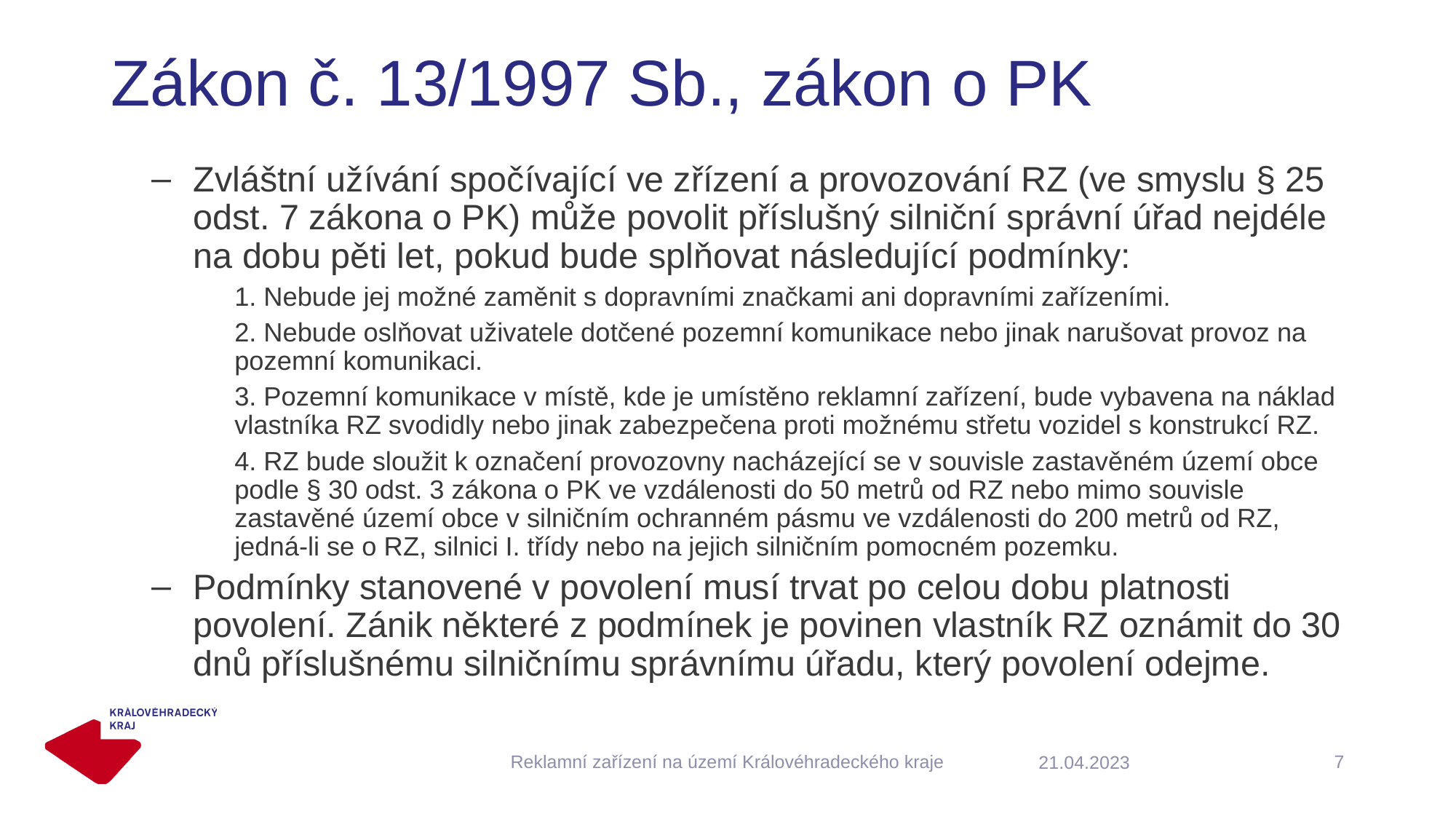

# Zákon č. 13/1997 Sb., zákon o PK
Zvláštní užívání spočívající ve zřízení a provozování RZ (ve smyslu § 25 odst. 7 zákona o PK) může povolit příslušný silniční správní úřad nejdéle na dobu pěti let, pokud bude splňovat následující podmínky:
1. Nebude jej možné zaměnit s dopravními značkami ani dopravními zařízeními.
2. Nebude oslňovat uživatele dotčené pozemní komunikace nebo jinak narušovat provoz na pozemní komunikaci.
3. Pozemní komunikace v místě, kde je umístěno reklamní zařízení, bude vybavena na náklad vlastníka RZ svodidly nebo jinak zabezpečena proti možnému střetu vozidel s konstrukcí RZ.
4. RZ bude sloužit k označení provozovny nacházející se v souvisle zastavěném území obce podle § 30 odst. 3 zákona o PK ve vzdálenosti do 50 metrů od RZ nebo mimo souvisle zastavěné území obce v silničním ochranném pásmu ve vzdálenosti do 200 metrů od RZ, jedná-li se o RZ, silnici I. třídy nebo na jejich silničním pomocném pozemku.
Podmínky stanovené v povolení musí trvat po celou dobu platnosti povolení. Zánik některé z podmínek je povinen vlastník RZ oznámit do 30 dnů příslušnému silničnímu správnímu úřadu, který povolení odejme.

Reklamní zařízení na území Královéhradeckého kraje
7
21.04.2023